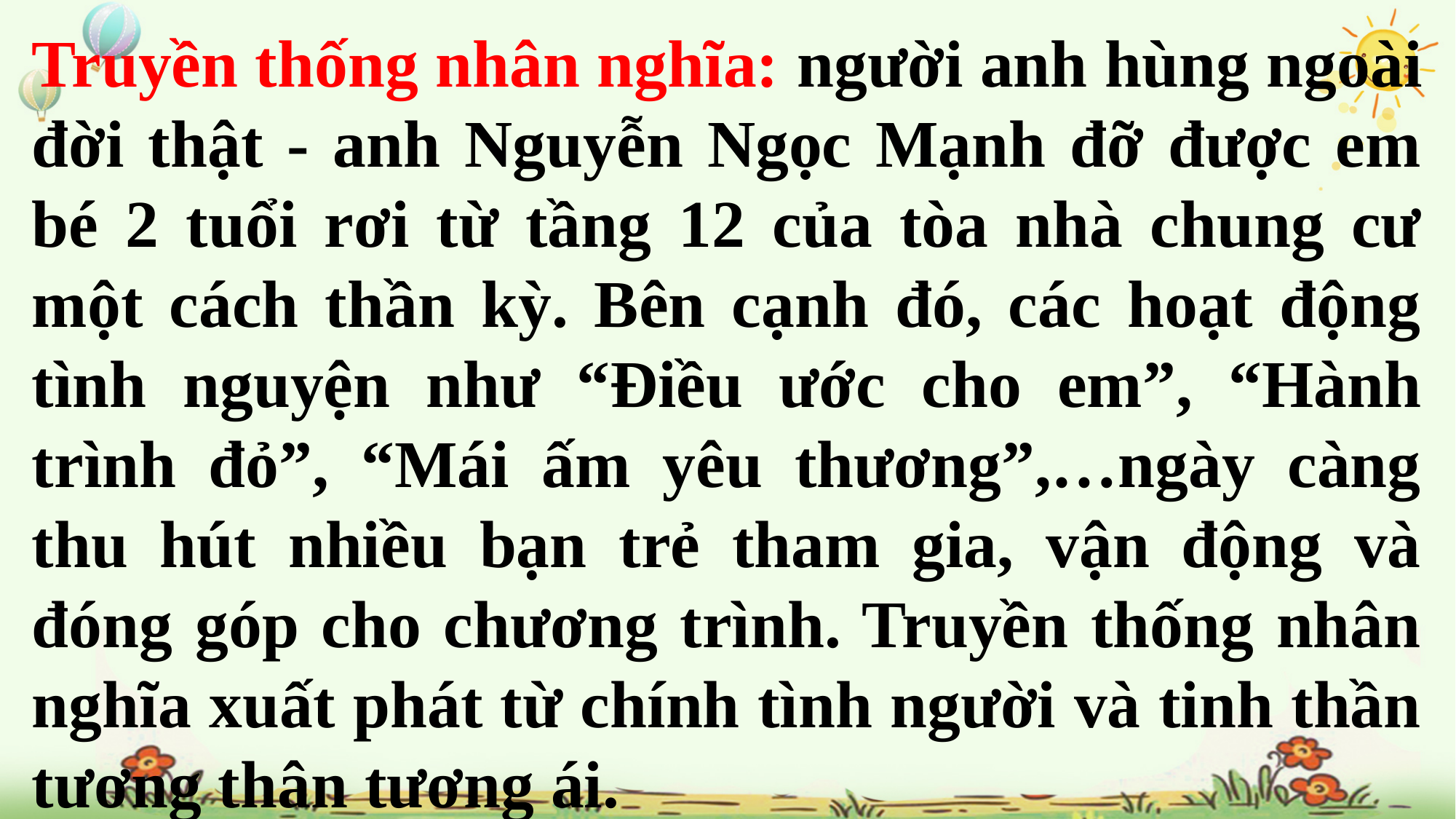

Truyền thống nhân nghĩa: người anh hùng ngoài đời thật - anh Nguyễn Ngọc Mạnh đỡ được em bé 2 tuổi rơi từ tầng 12 của tòa nhà chung cư một cách thần kỳ. Bên cạnh đó, các hoạt động tình nguyện như “Điều ước cho em”, “Hành trình đỏ”, “Mái ấm yêu thương”,…ngày càng thu hút nhiều bạn trẻ tham gia, vận động và đóng góp cho chương trình. Truyền thống nhân nghĩa xuất phát từ chính tình người và tinh thần tương thân tương ái.